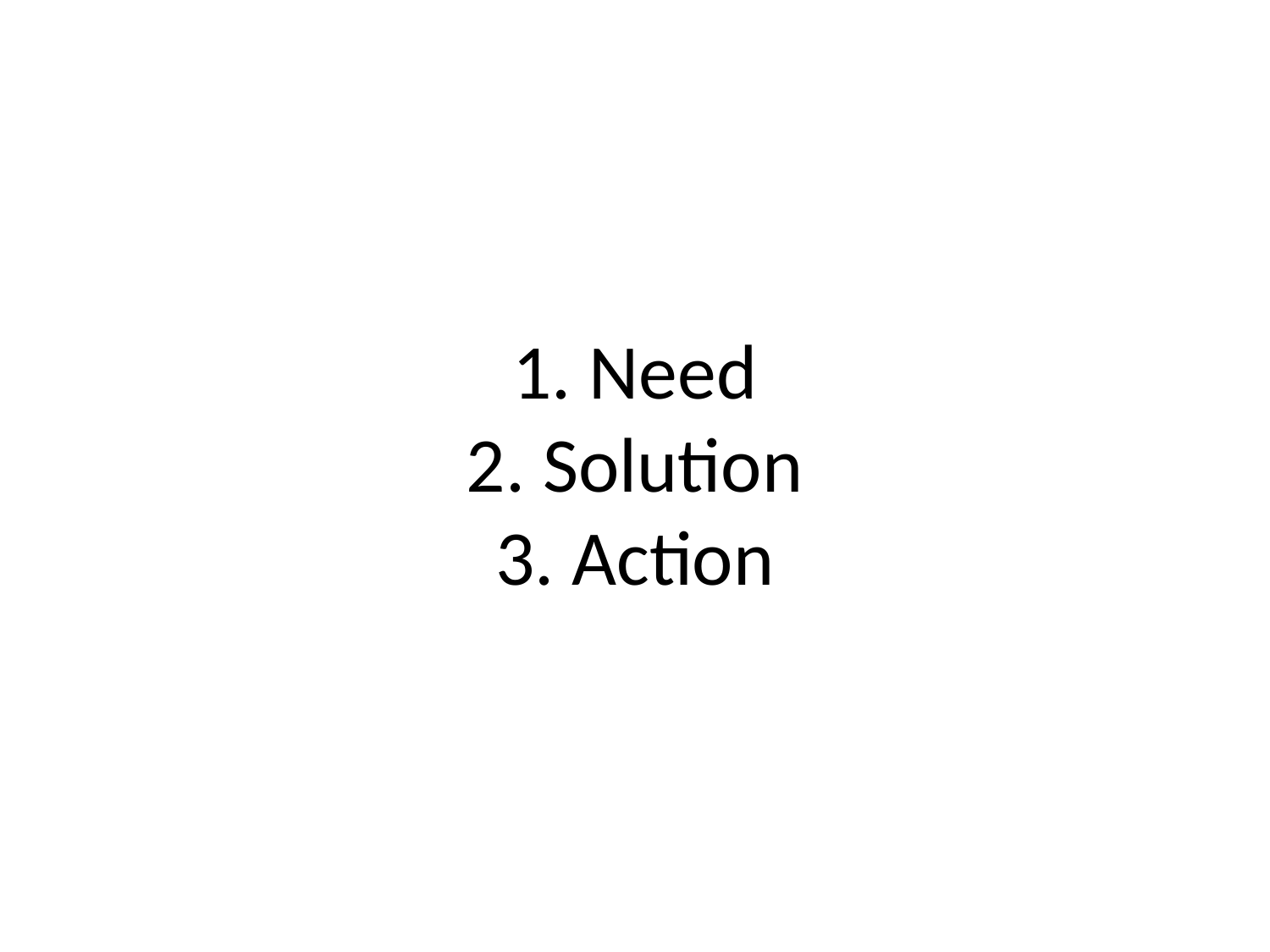

# 1. Need 2. Solution 3. Action